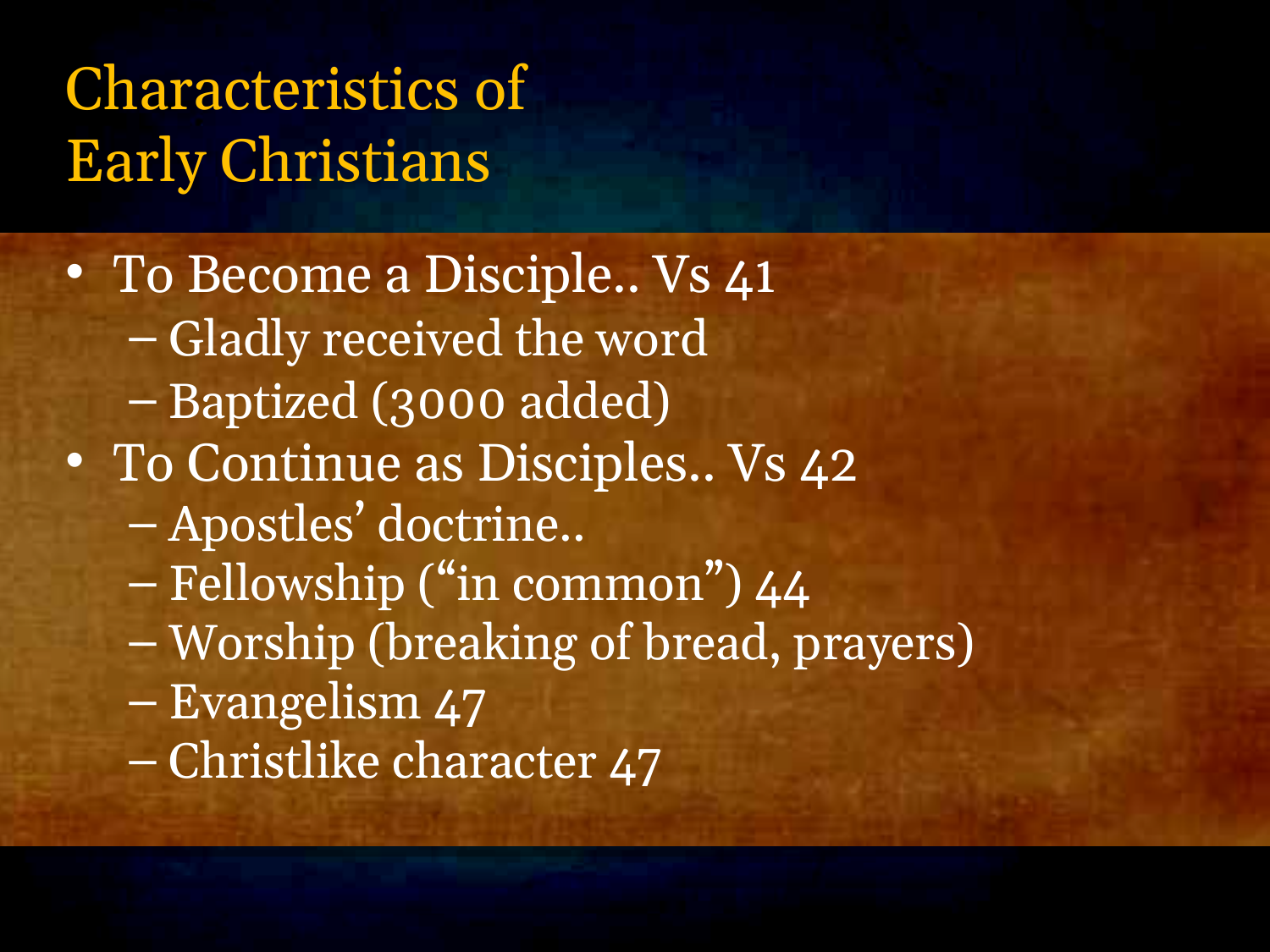

# Characteristics of Early Christians
To Become a Disciple.. Vs 41
Gladly received the word
Baptized (3000 added)
To Continue as Disciples.. Vs 42
Apostles’ doctrine..
Fellowship (“in common”) 44
Worship (breaking of bread, prayers)
Evangelism 47
Christlike character 47